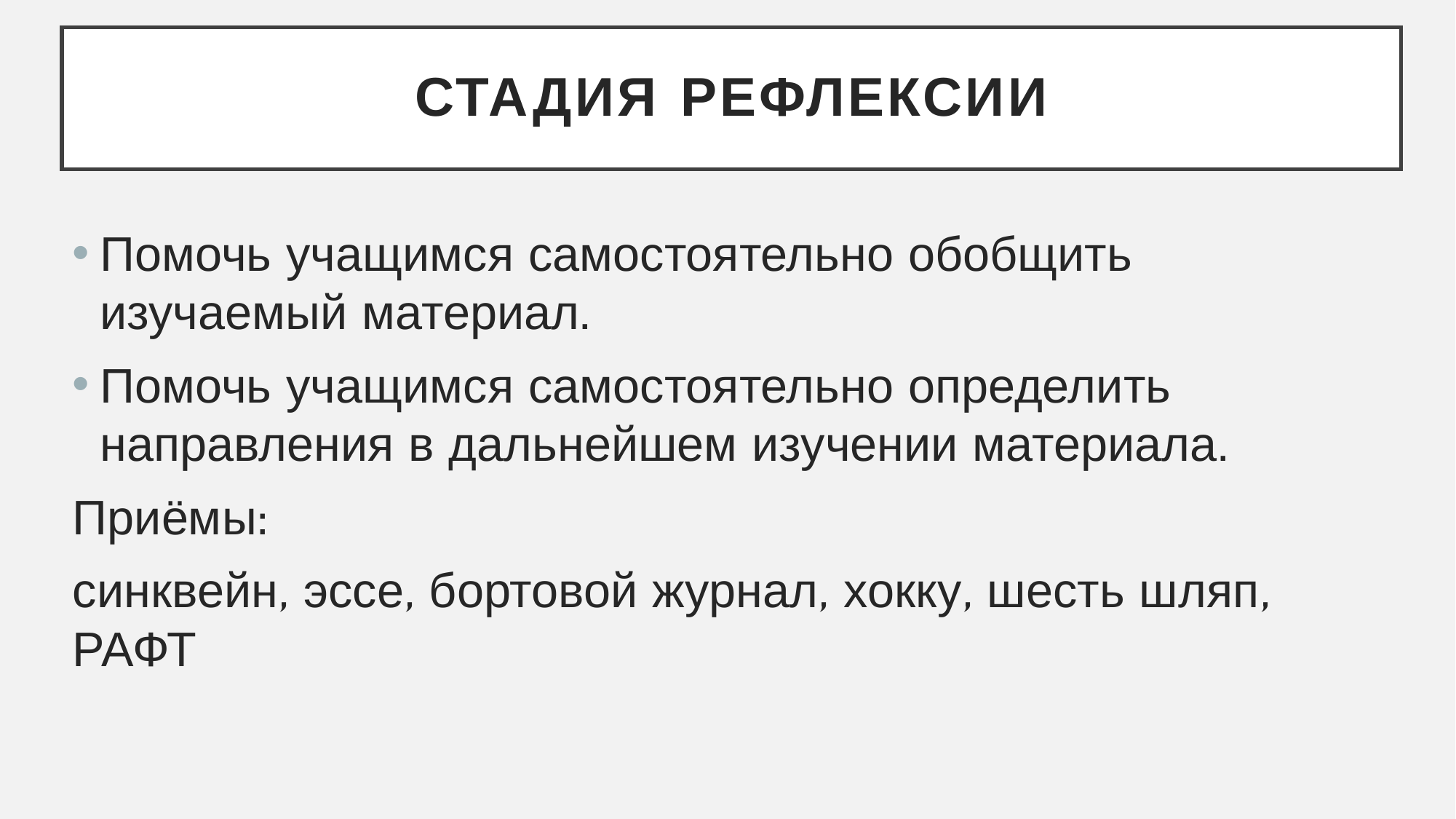

# Стадия рефлексии
Помочь учащимся самостоятельно обобщить изучаемый материал.
Помочь учащимся самостоятельно определить направления в дальнейшем изучении материала.
Приёмы:
синквейн, эссе, бортовой журнал, хокку, шесть шляп, РАФТ